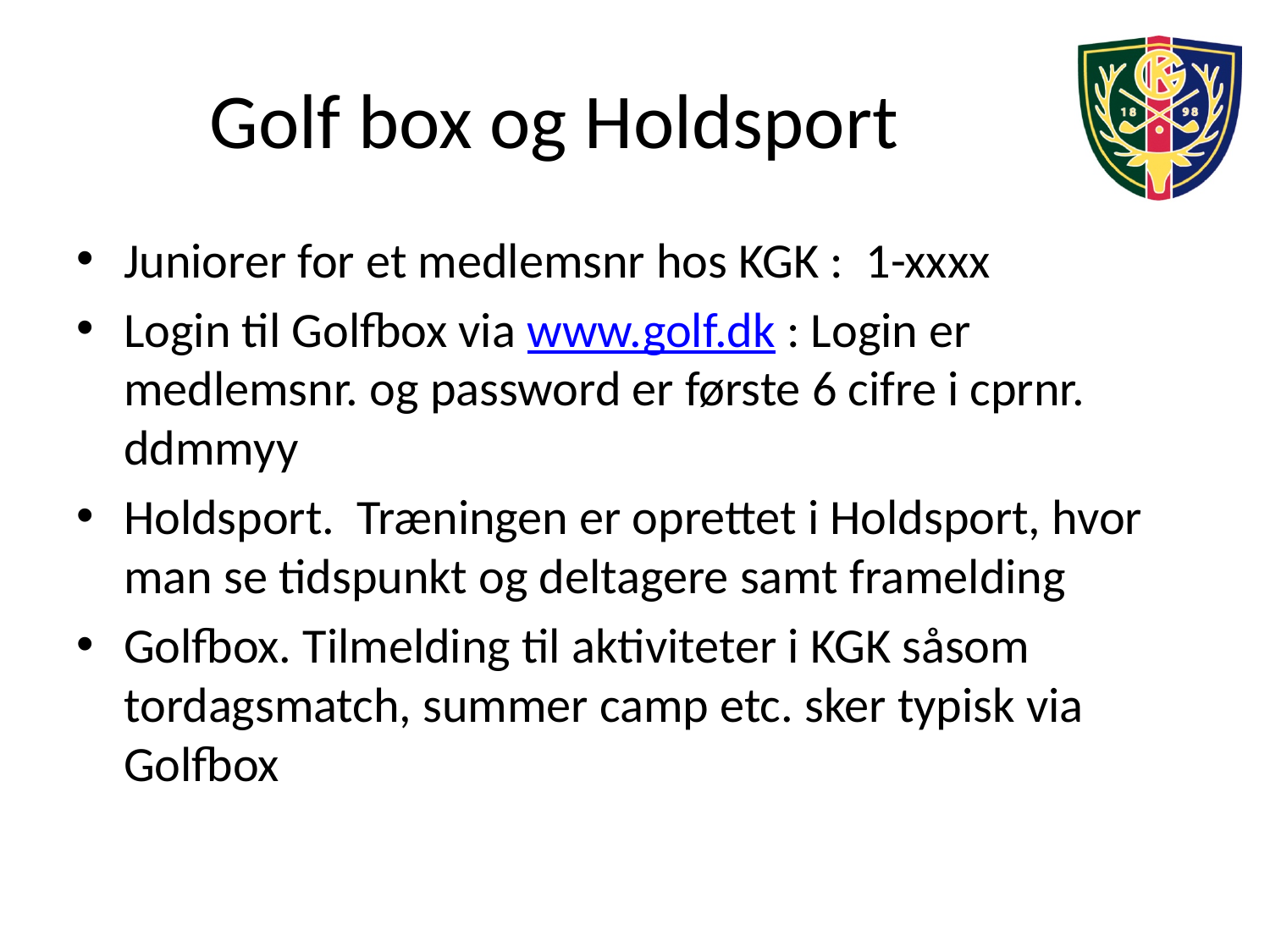

# Golf box og Holdsport
Juniorer for et medlemsnr hos KGK :  1-xxxx
Login til Golfbox via www.golf.dk : Login er medlemsnr. og password er første 6 cifre i cprnr. ddmmyy
Holdsport.  Træningen er oprettet i Holdsport, hvor man se tidspunkt og deltagere samt framelding
Golfbox. Tilmelding til aktiviteter i KGK såsom tordagsmatch, summer camp etc. sker typisk via Golfbox